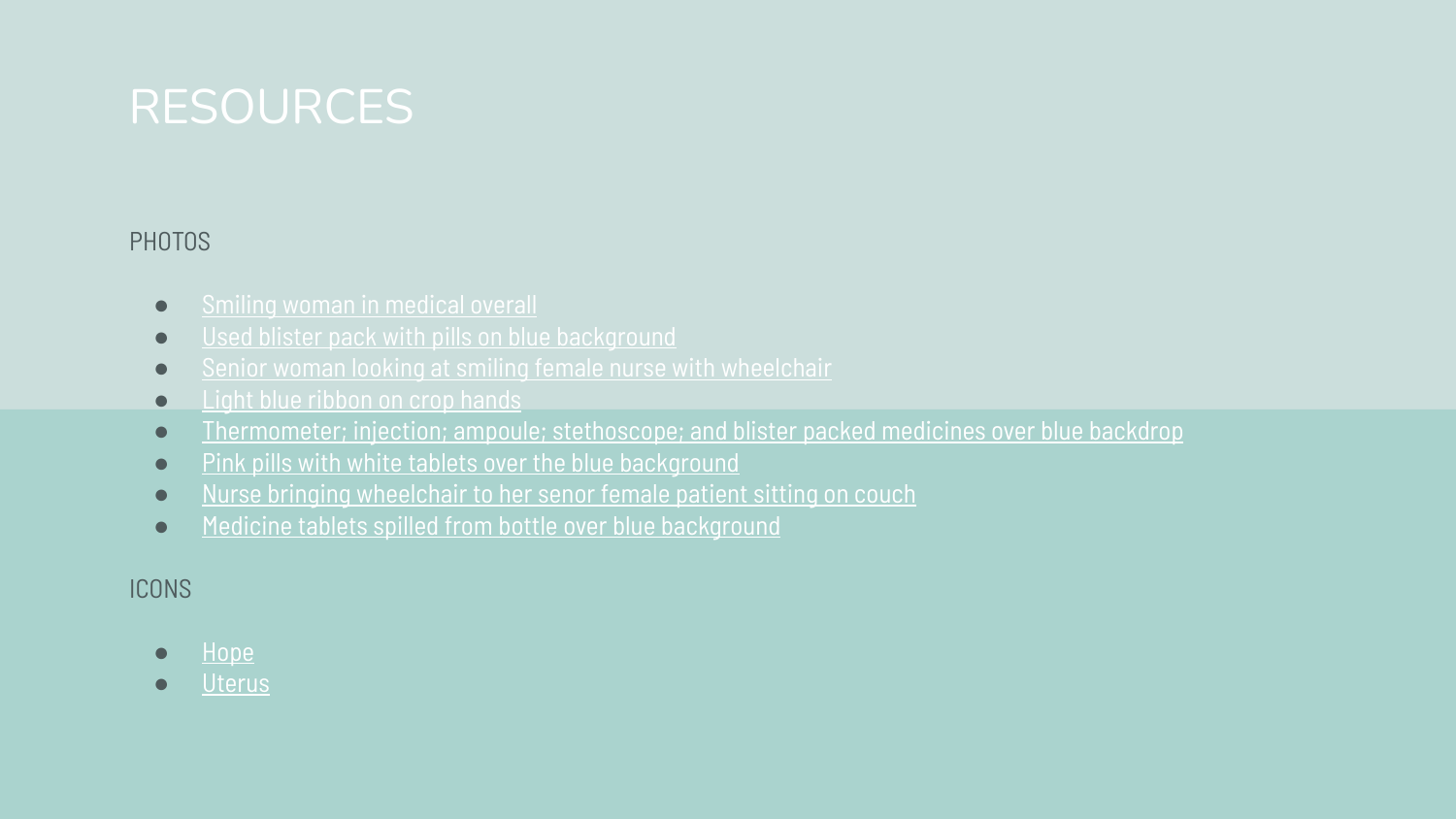

# RESOURCES
PHOTOS

Smiling woman in medical overall
Used blister pack with pills on blue background
Senior woman looking at smiling female nurse with wheelchair
Light blue ribbon on crop hands
Thermometer; injection; ampoule; stethoscope; and blister packed medicines over blue backdrop
Pink pills with white tablets over the blue background
Nurse bringing wheelchair to her senor female patient sitting on couch
Medicine tablets spilled from bottle over blue background

ICONS

Hope
Uterus